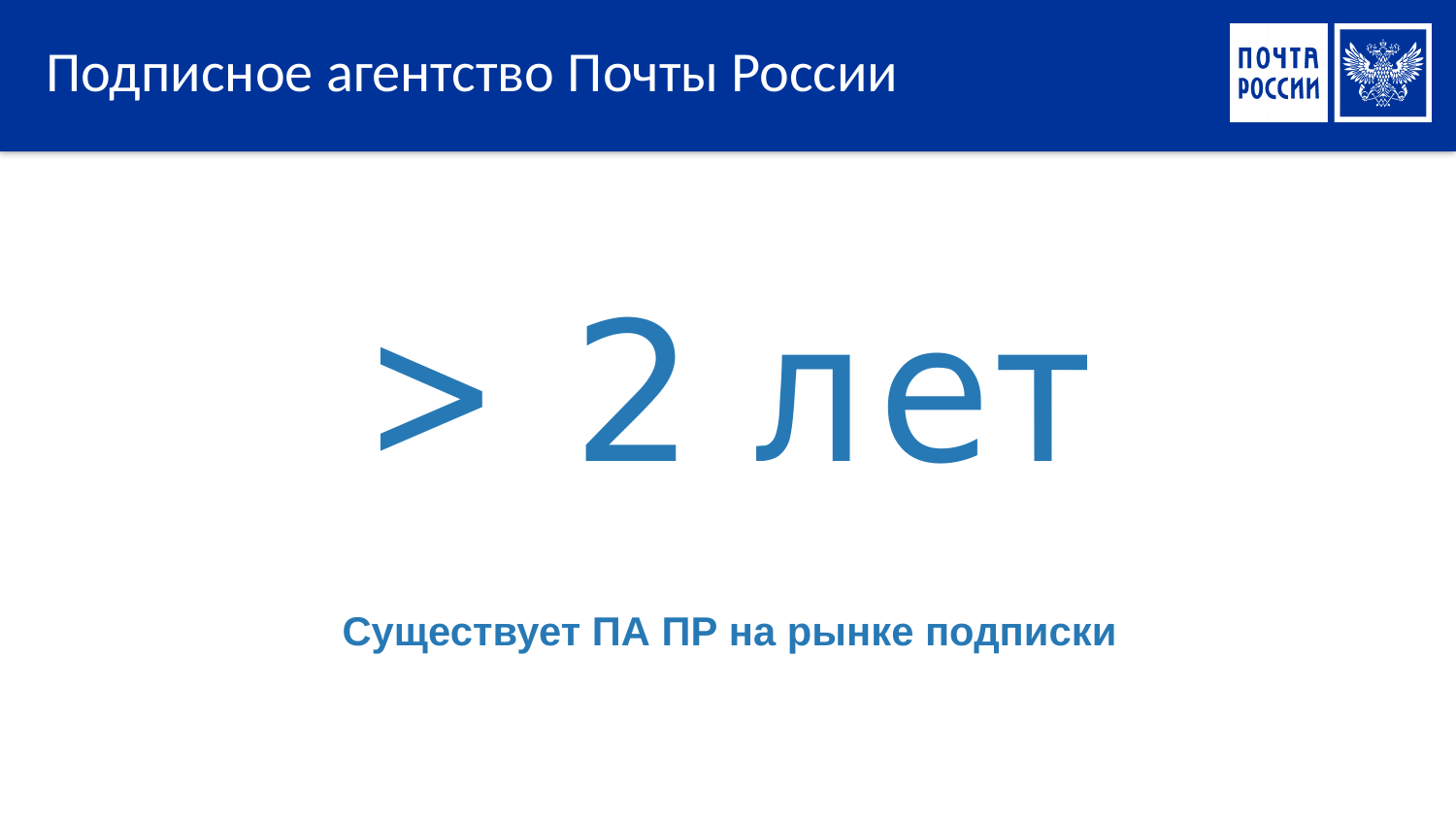

# Подписное агентство Почты России
> 2 лет
Существует ПА ПР на рынке подписки